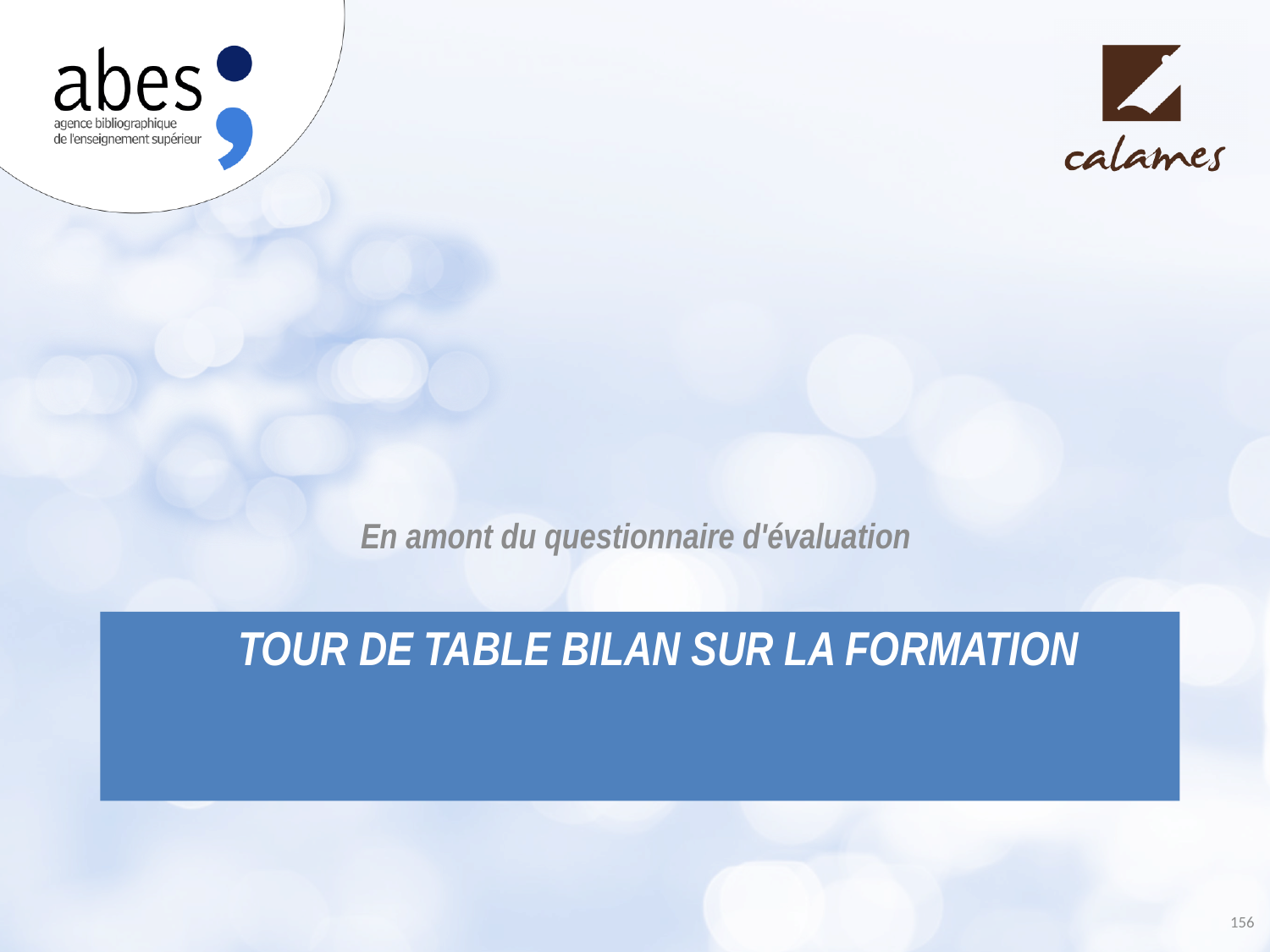

En amont du questionnaire d'évaluation

# Tour de table bilan sur la formation
156